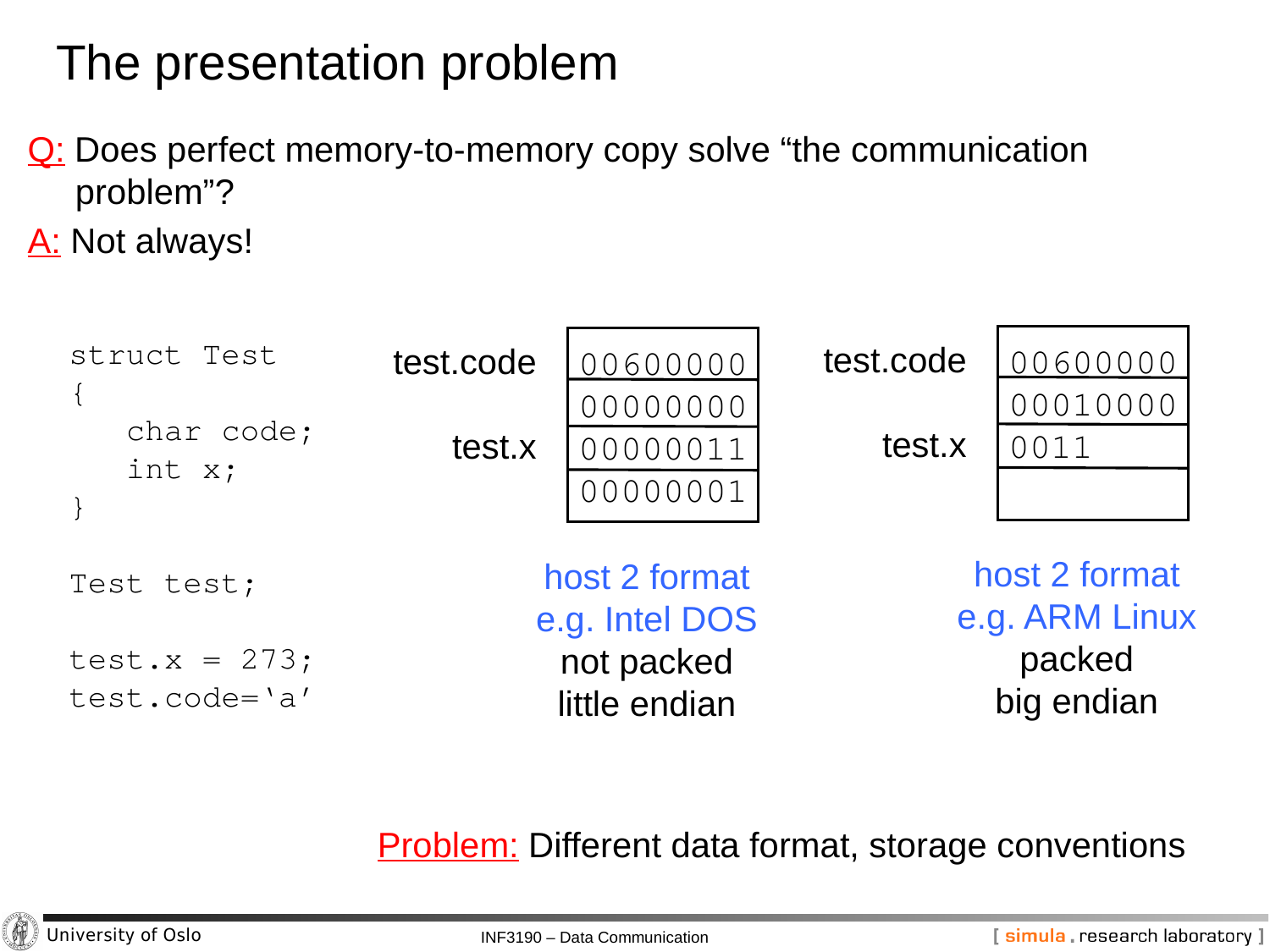

# The presentation problem
Q: Does perfect memory-to-memory copy solve “the communication problem”?
A: Not always!
struct Test
{
   char code;
   int x;
}

Test test;

test.x = 273;
test.code=‘a’

00600000
00010000
0011

test.code

test.x
host 2 format
e.g. ARM Linux
packed
big endian

00600000
00000000
00000011
00000001

test.code

test.x
host 2 format
e.g. Intel DOS
not packed
little endian
Problem: Different data format, storage conventions